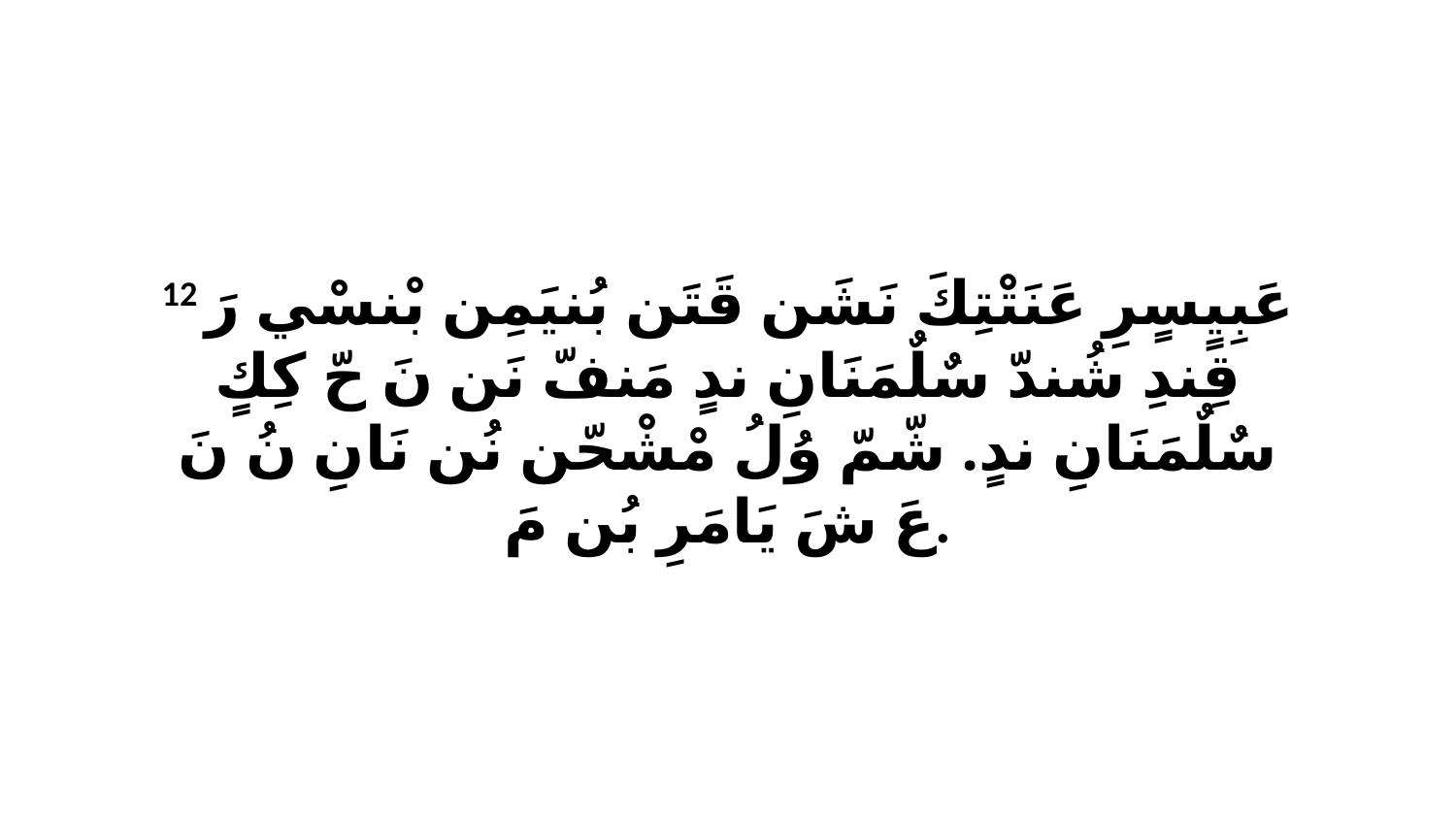

12 عَبِيٍسٍرِ عَنَتْتِكَ نَشَن قَتَن بُنيَمِن بْنسْي رَ قِندِ شُندّ سٌلٌمَنَانِ ندٍ مَنفّ نَن نَ حّ كِكٍ سٌلٌمَنَانِ ندٍ. شّمّ وُلُ مْشْحّن نُن نَانِ نُ نَ عَ شَ يَامَرِ بُن مَ.